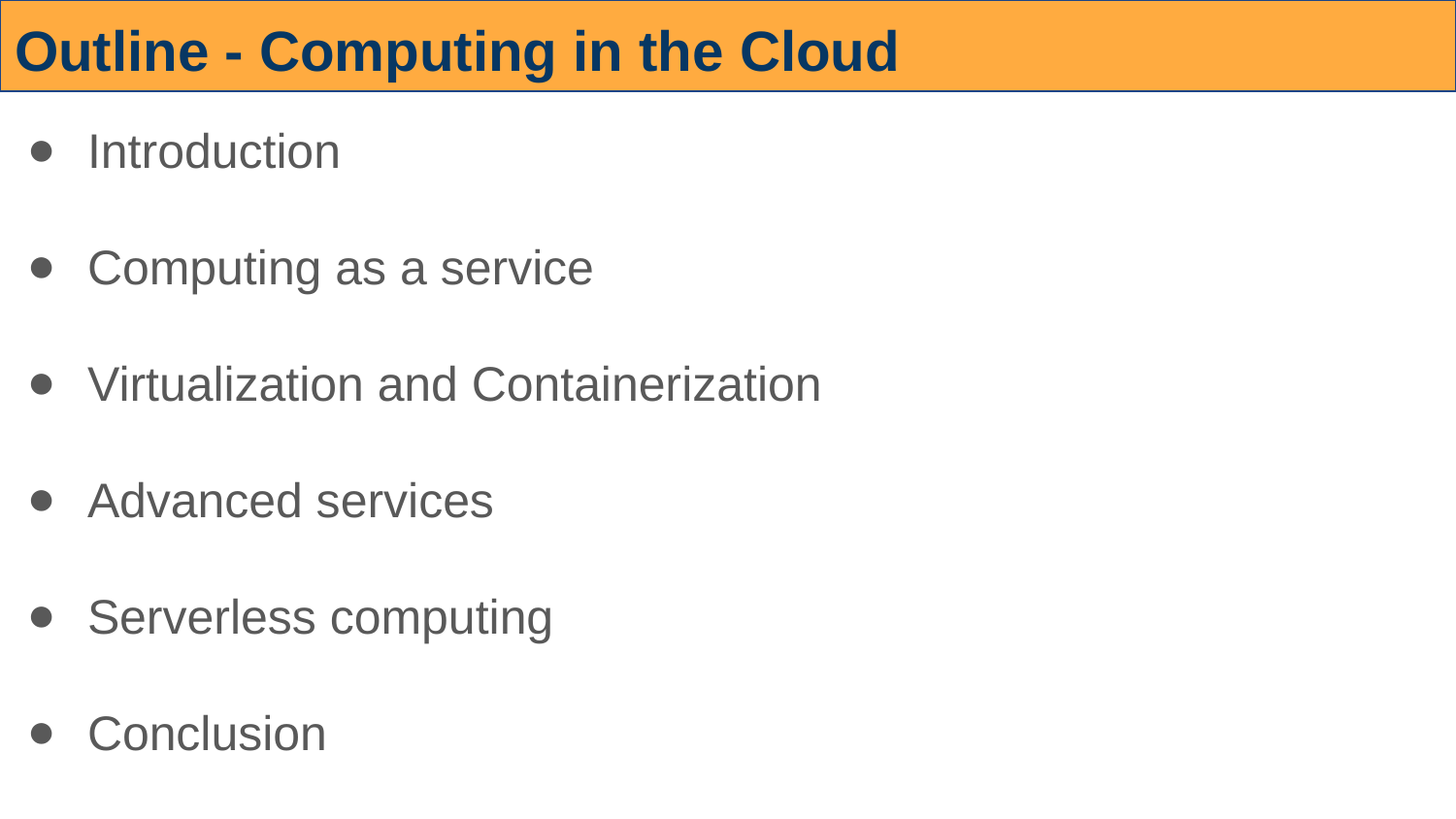

# Outline - Computing in the Cloud
Introduction
Computing as a service
Virtualization and Containerization
Advanced services
Serverless computing
Conclusion